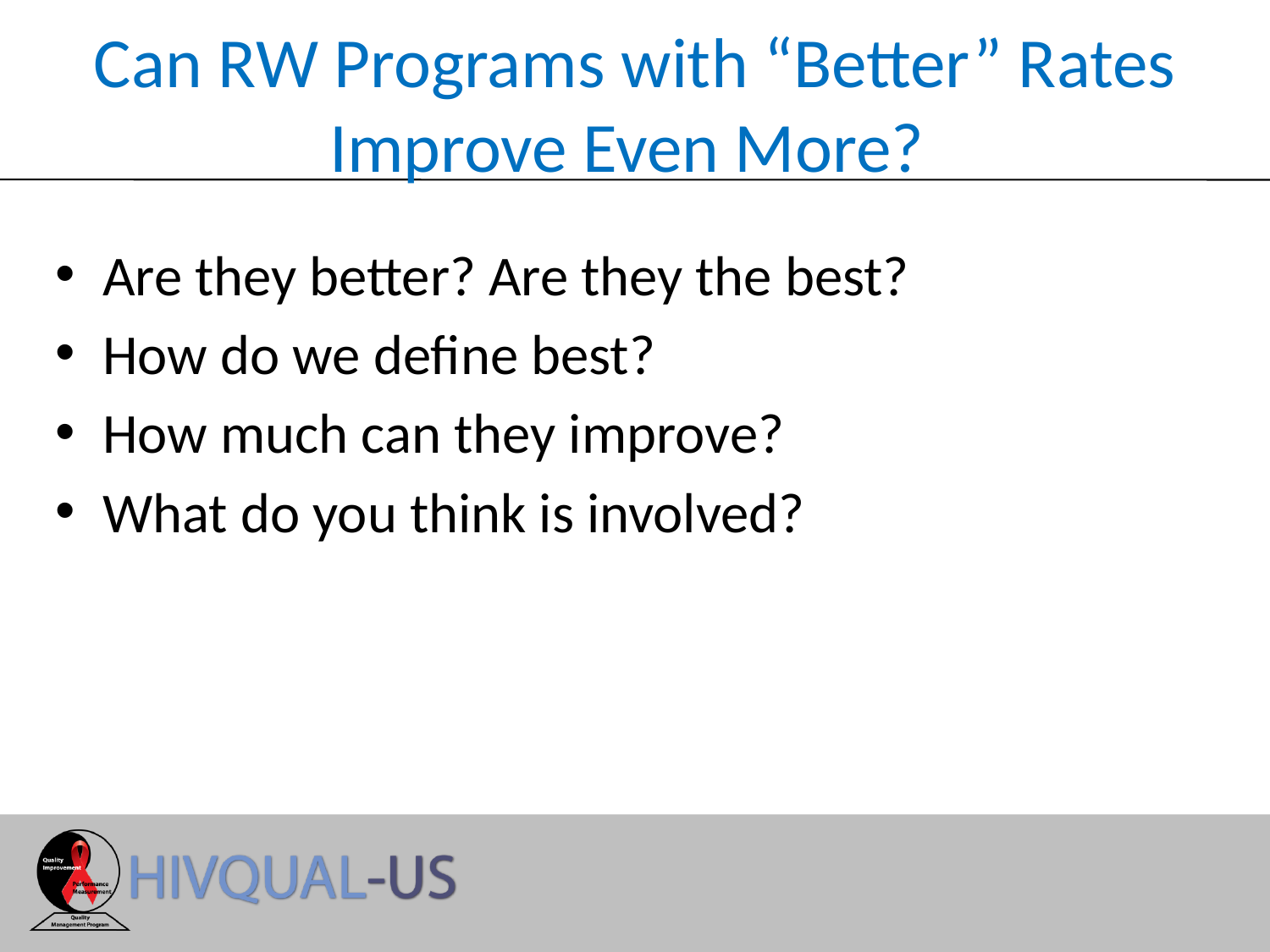

# Can RW Programs with “Better” Rates Improve Even More?
Are they better? Are they the best?
How do we define best?
How much can they improve?
What do you think is involved?